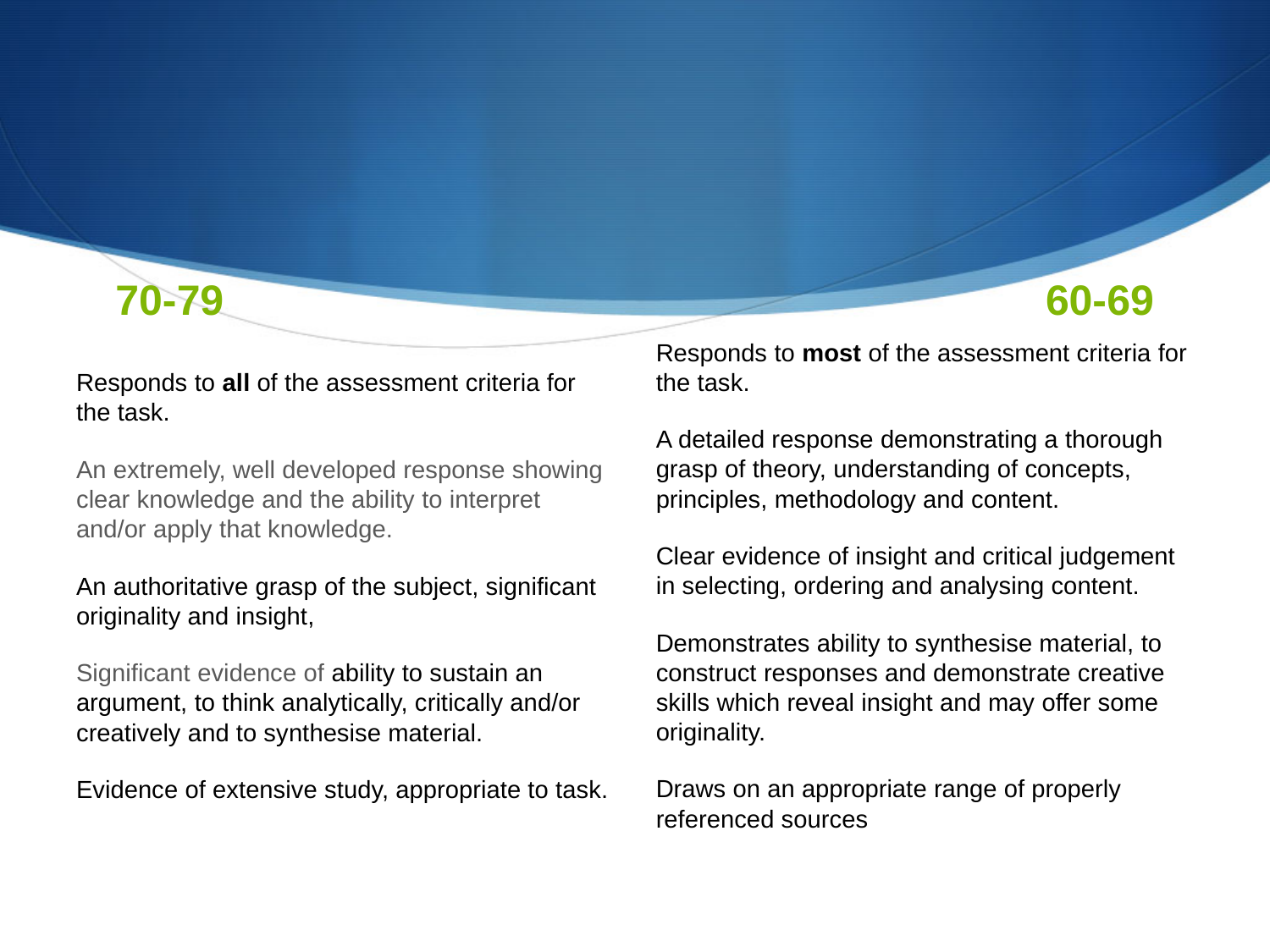

#
60-69
70-79
Responds to most of the assessment criteria for the task.
A detailed response demonstrating a thorough grasp of theory, understanding of concepts, principles, methodology and content.
Clear evidence of insight and critical judgement in selecting, ordering and analysing content.
Demonstrates ability to synthesise material, to construct responses and demonstrate creative skills which reveal insight and may offer some originality.
Draws on an appropriate range of properly referenced sources
Responds to all of the assessment criteria for the task.
An extremely, well developed response showing clear knowledge and the ability to interpret and/or apply that knowledge.
An authoritative grasp of the subject, significant originality and insight,
Significant evidence of ability to sustain an argument, to think analytically, critically and/or creatively and to synthesise material.
Evidence of extensive study, appropriate to task.